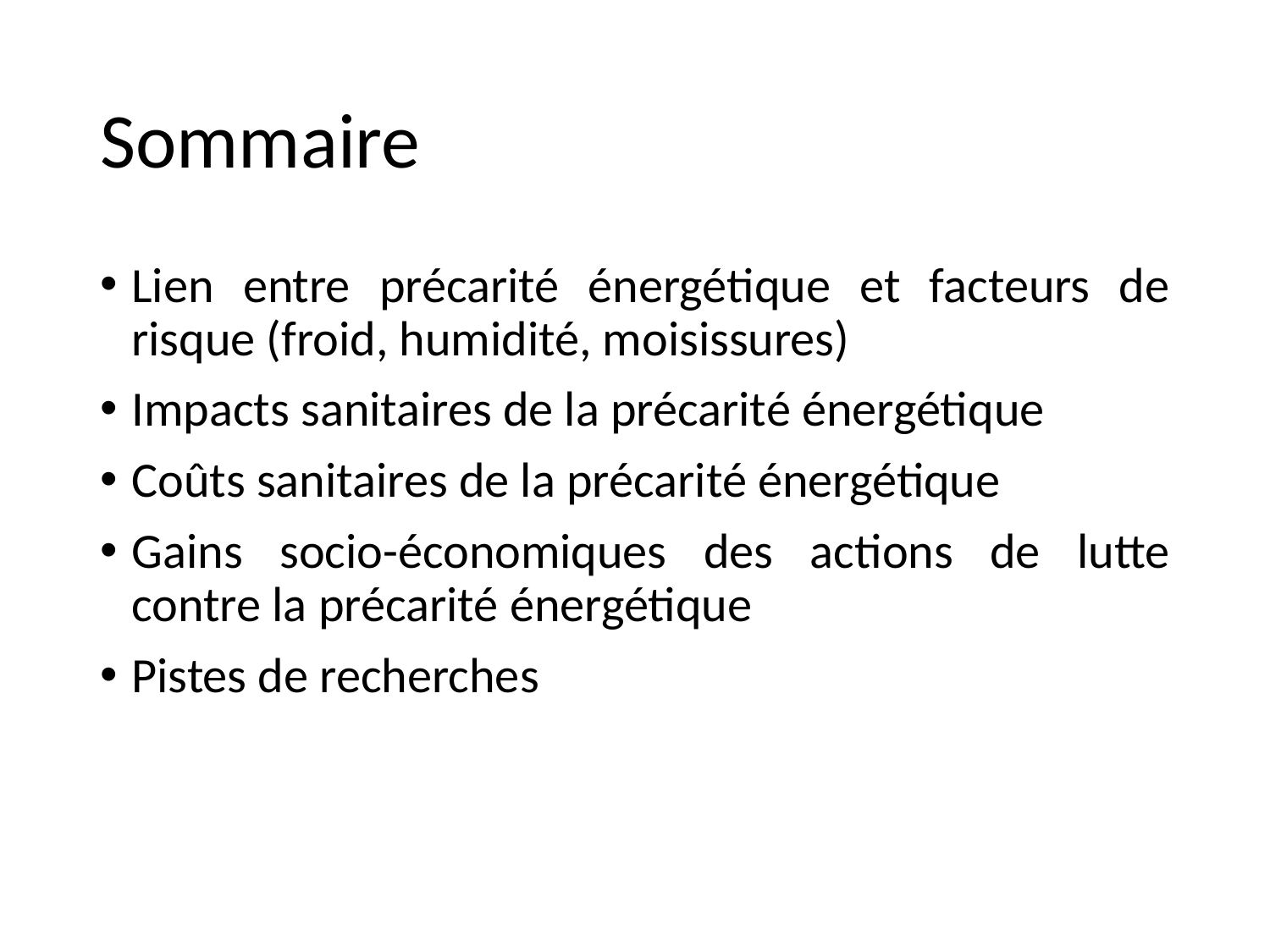

# Sommaire
Lien entre précarité énergétique et facteurs de risque (froid, humidité, moisissures)
Impacts sanitaires de la précarité énergétique
Coûts sanitaires de la précarité énergétique
Gains socio-économiques des actions de lutte contre la précarité énergétique
Pistes de recherches